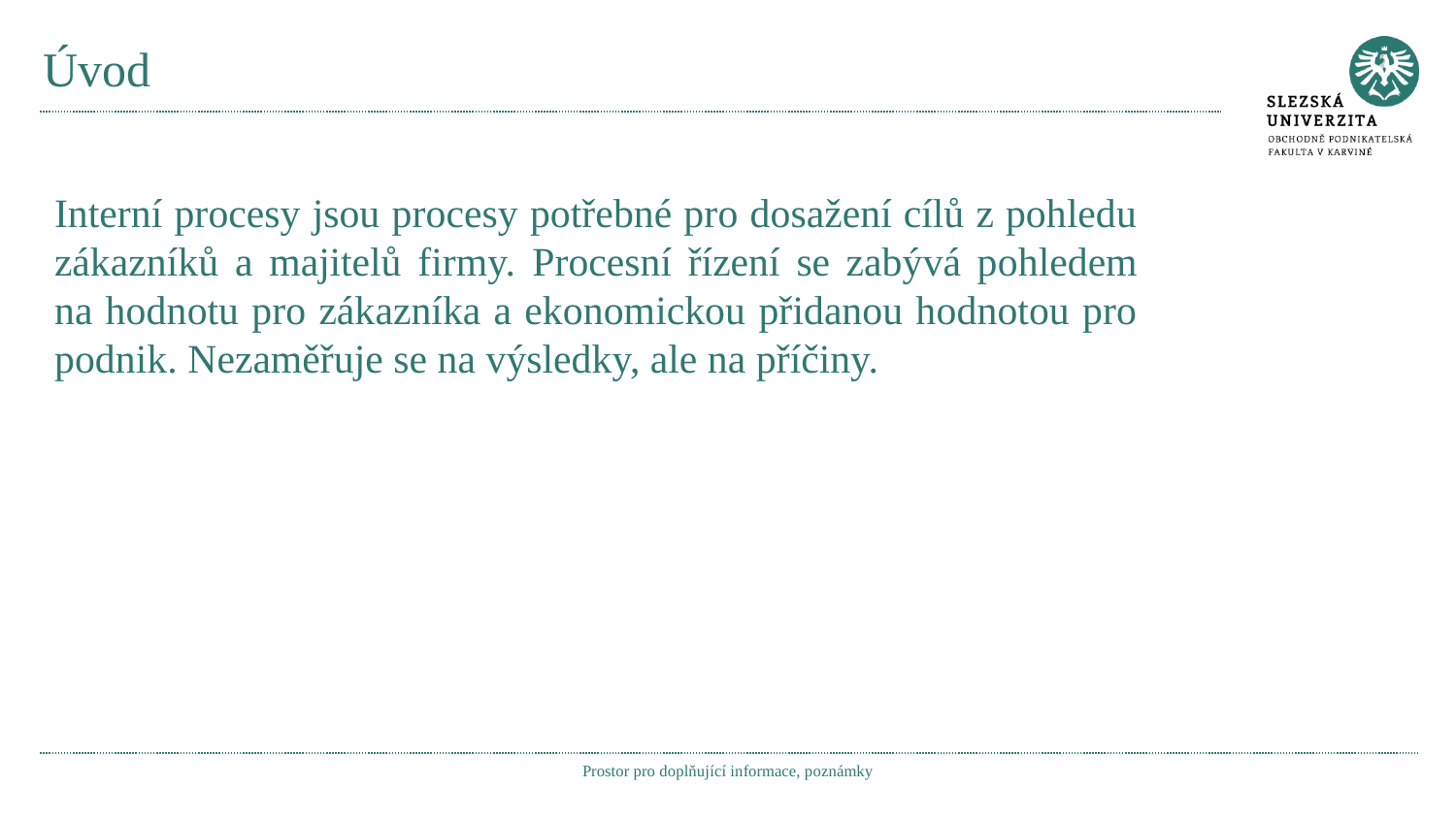

# Úvod
Interní procesy jsou procesy potřebné pro dosažení cílů z pohledu zákazníků a majitelů firmy. Procesní řízení se zabývá pohledem na hodnotu pro zákazníka a ekonomickou přidanou hodnotou pro podnik. Nezaměřuje se na výsledky, ale na příčiny.

Prostor pro doplňující informace, poznámky